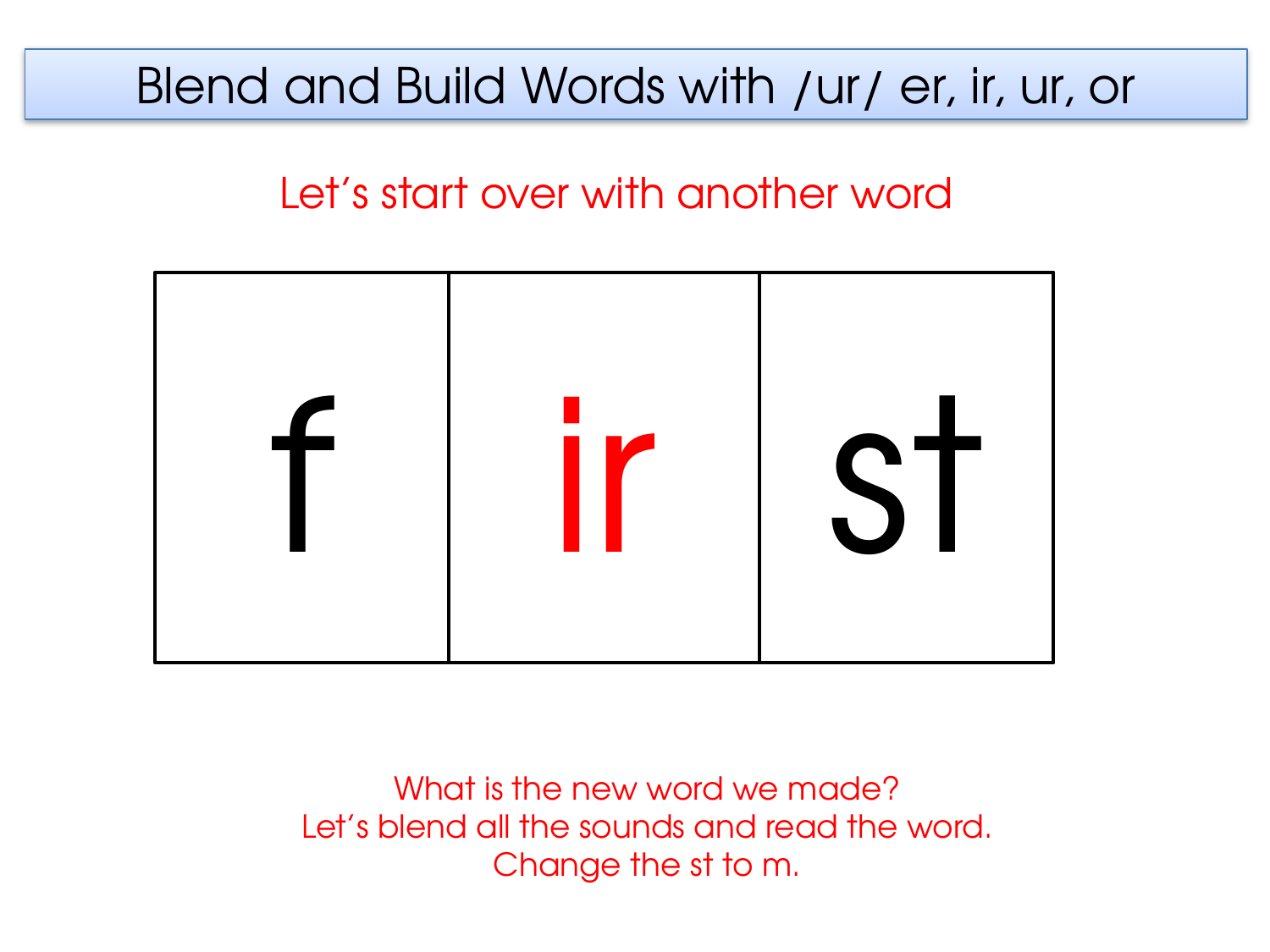

Blend and Build Words with /ur/ er, ir, ur, or
Let’s start over with another word
f
ir
st
What is the new word we made?
Let’s blend all the sounds and read the word.
Change the st to m.